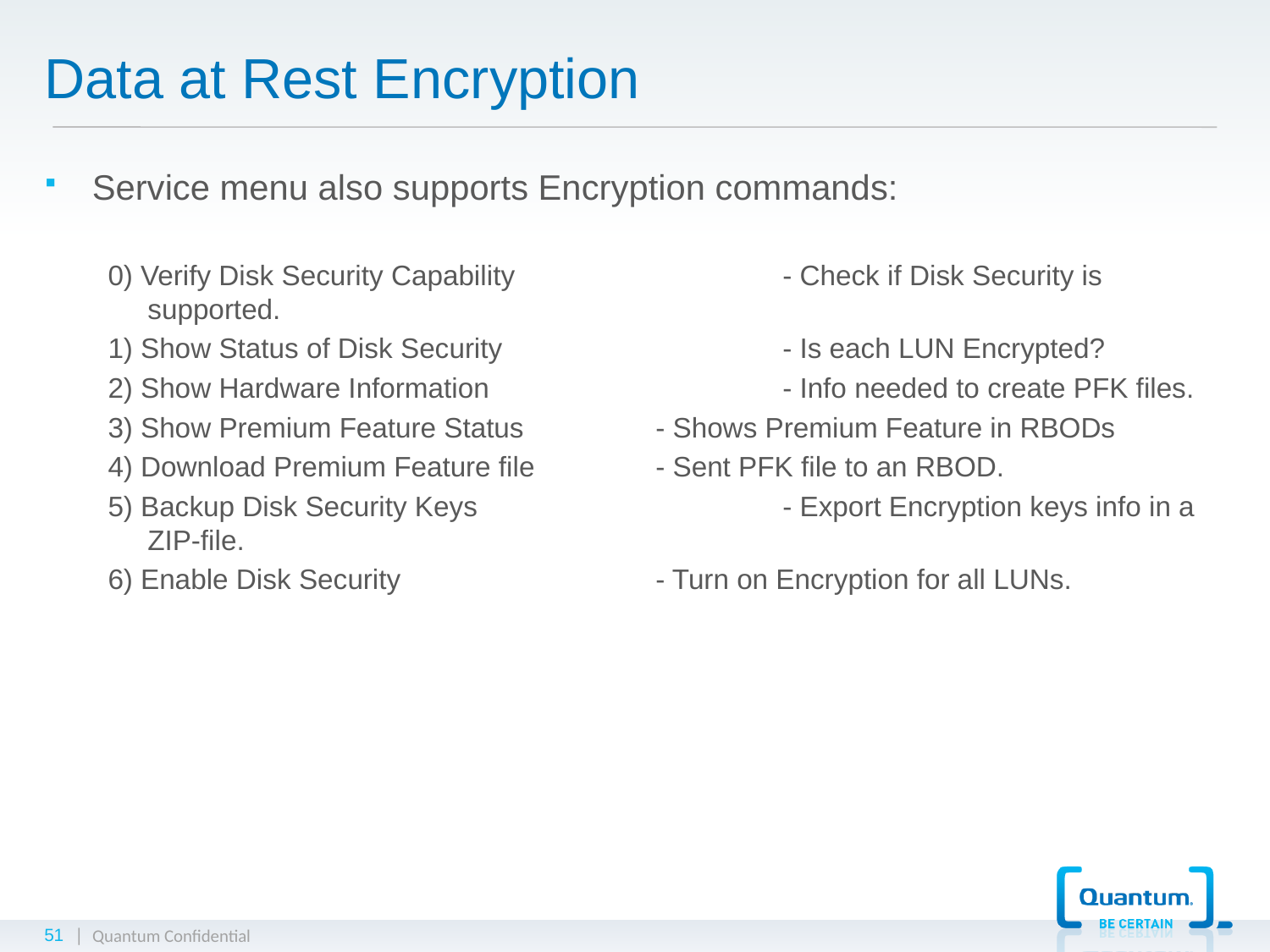

# Data at Rest Encryption
Service menu also supports Encryption commands:

0) Verify Disk Security Capability    		- Check if Disk Security is supported.
1) Show Status of Disk Security    		- Is each LUN Encrypted?
2) Show Hardware Information       		- Info needed to create PFK files.
3) Show Premium Feature Status    	- Shows Premium Feature in RBODs
4) Download Premium Feature file   	- Sent PFK file to an RBOD.
5) Backup Disk Security Keys       		- Export Encryption keys info in a ZIP-file.
6) Enable Disk Security            		- Turn on Encryption for all LUNs.

51